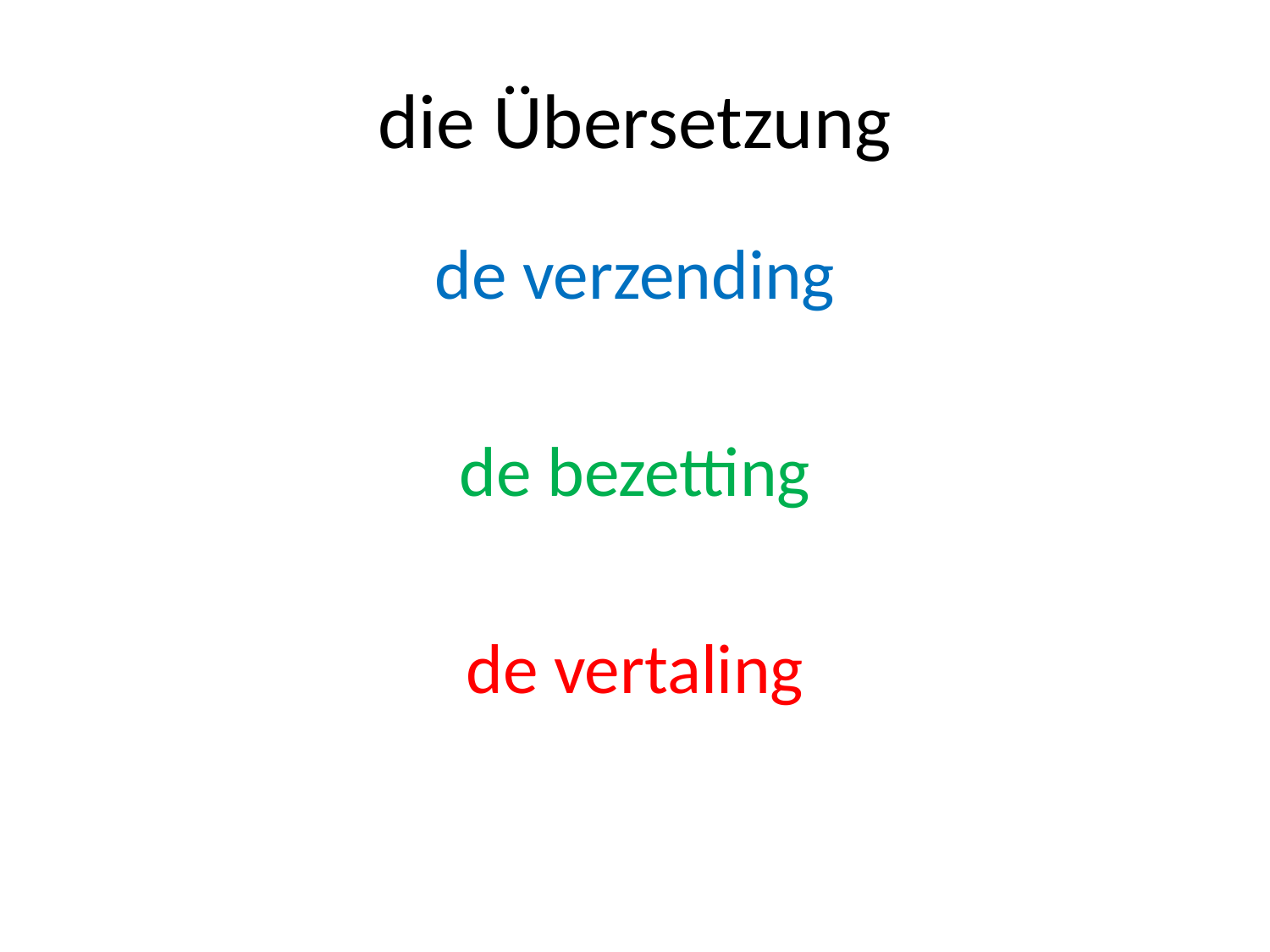

# die Übersetzung
de verzending

de bezetting

de vertaling